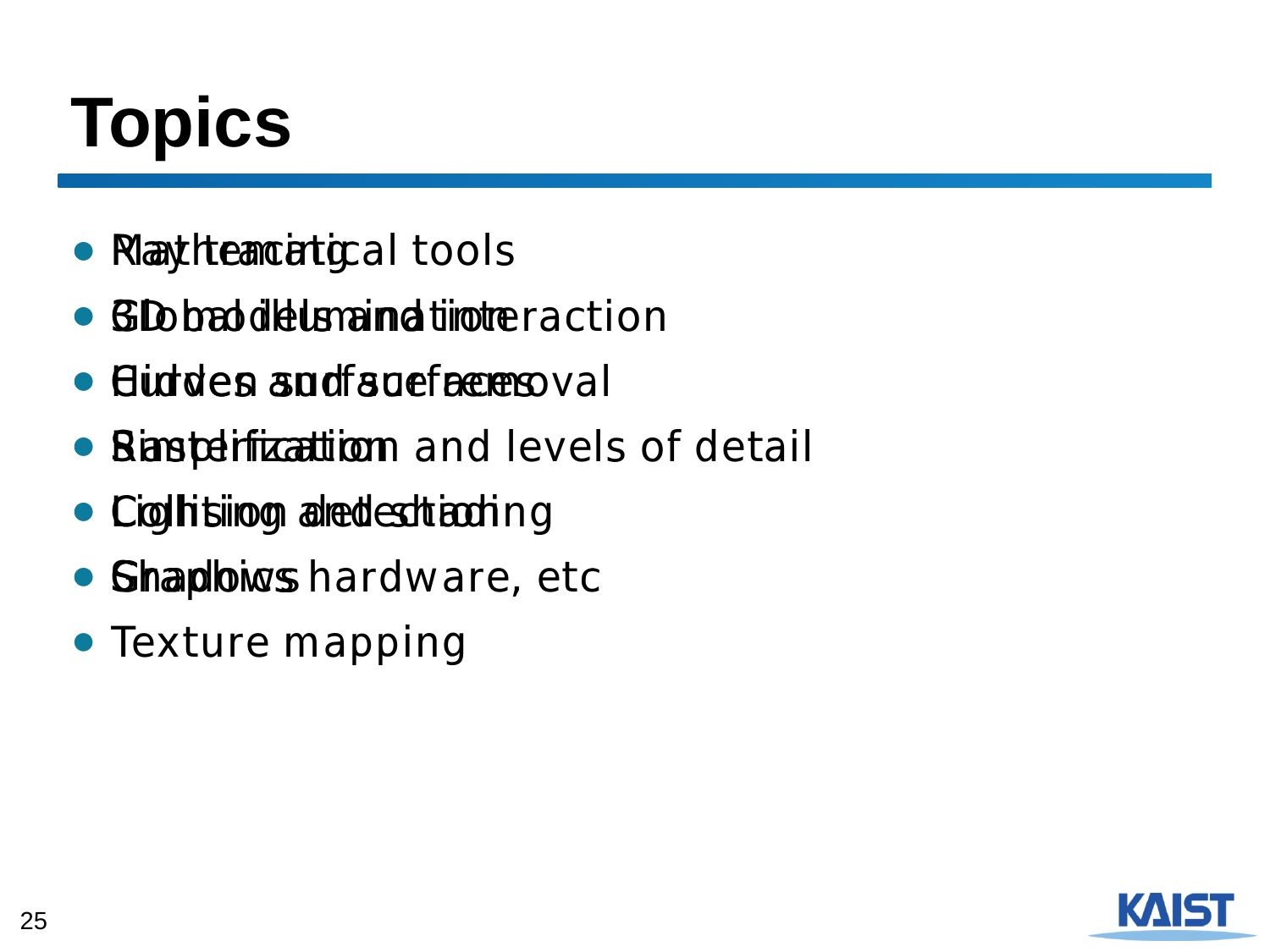

# Topics
Mathematical tools
3D models and interaction
Hidden surface removal
Rasterization
Lighting and shading
Shadows
Texture mapping

Ray tracing
Global illumination
Curves and surfaces
Simplification and levels of detail
Collision detection
Graphics hardware, etc